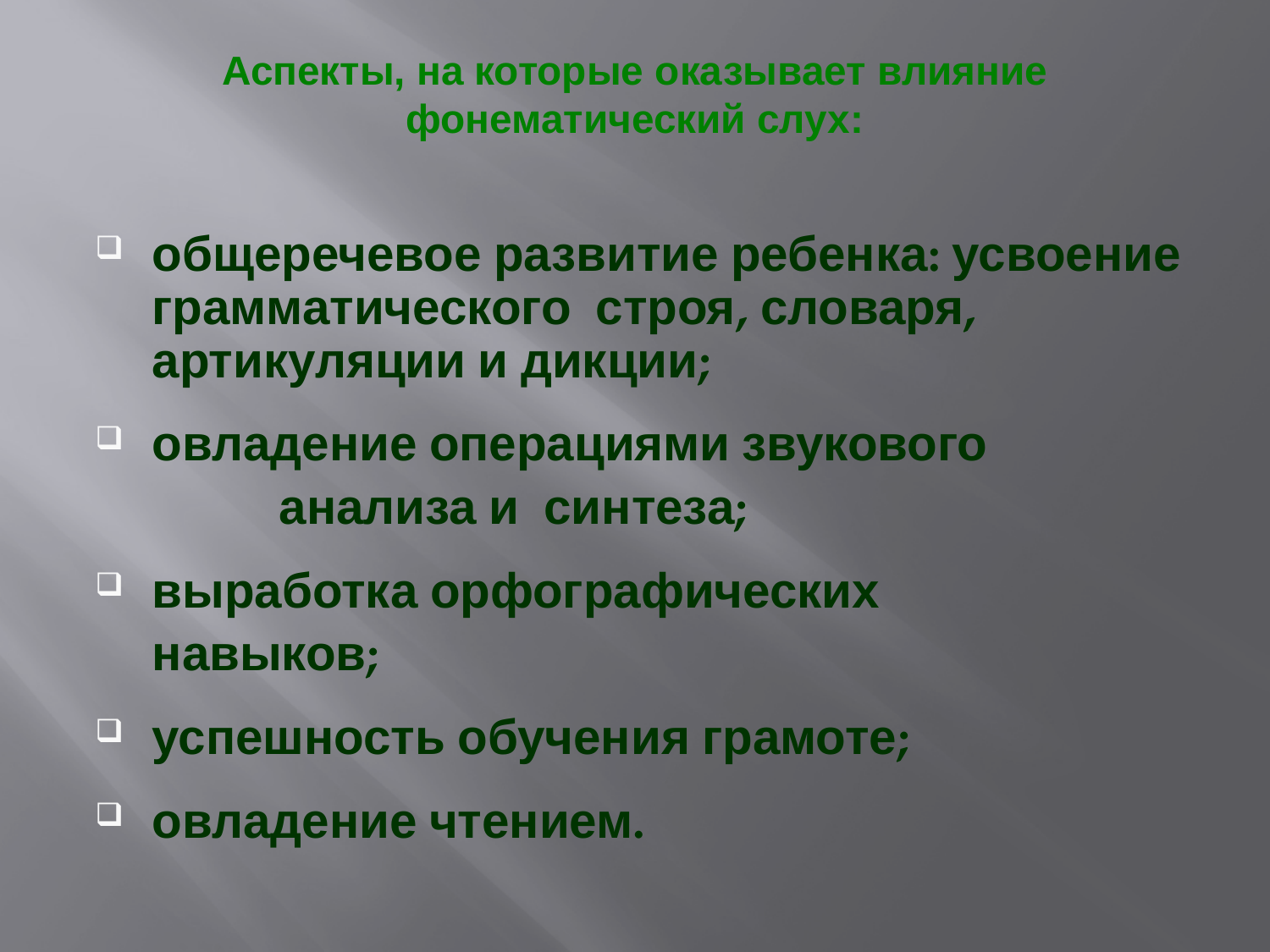

# Аспекты, на которые оказывает влияние фонематический слух:
общеречевое развитие ребенка: усвоение грамматического  строя, словаря, артикуляции и дикции;

овладение операциями звукового
      	анализа и  синтеза;

выработка орфографических
	навыков;

успешность обучения грамоте;

овладение чтением.